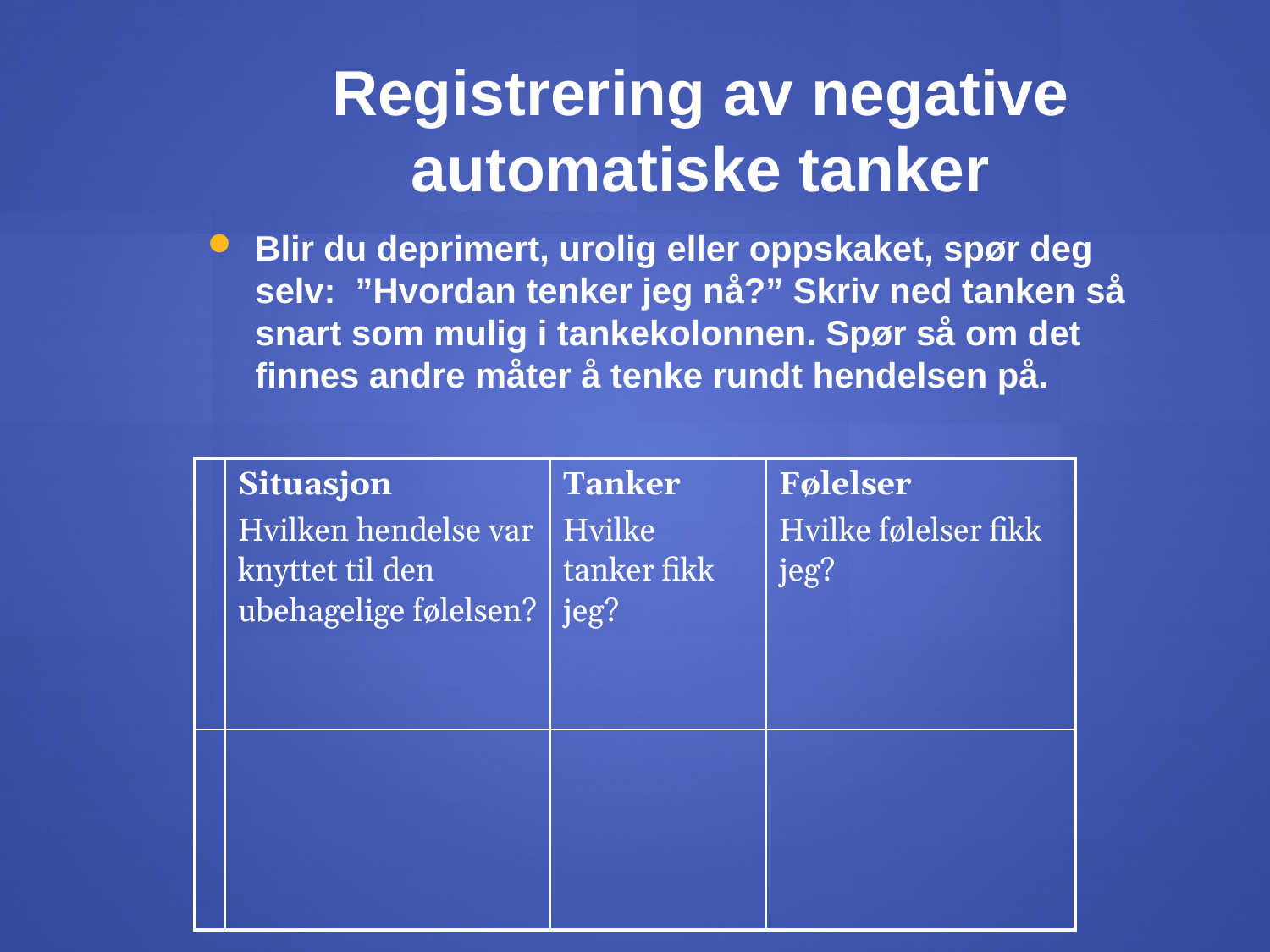

# Registrering av negative automatiske tanker
Blir du deprimert, urolig eller oppskaket, spør deg selv:  ”Hvordan tenker jeg nå?” Skriv ned tanken så snart som mulig i tankekolonnen. Spør så om det finnes andre måter å tenke rundt hendelsen på.

|  | Situasjon Hvilken hendelse var knyttet til den ubehagelige følelsen? | Tanker Hvilke tanker fikk jeg? | Følelser Hvilke følelser fikk jeg? |
| --- | --- | --- | --- |
|  |  |  |  |